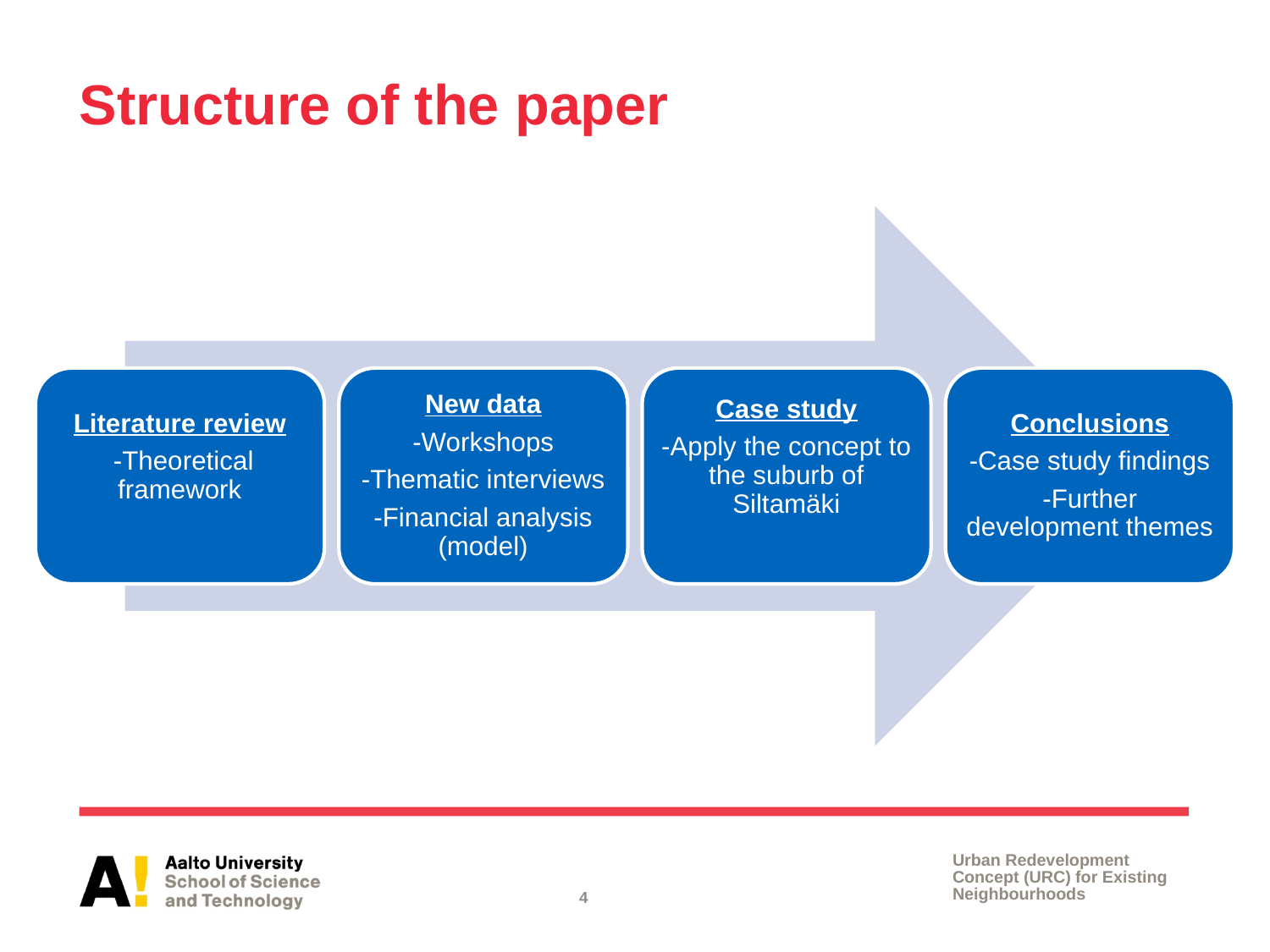

# Structure of the paper
Literature review
 -Theoretical framework

New data
-Workshops
-Thematic interviews
-Financial analysis (model)
Case study
-Apply the concept to the suburb of Siltamäki

Conclusions
-Case study findings
-Further development themes

Urban Redevelopment Concept (URC) for Existing Neighbourhoods

4